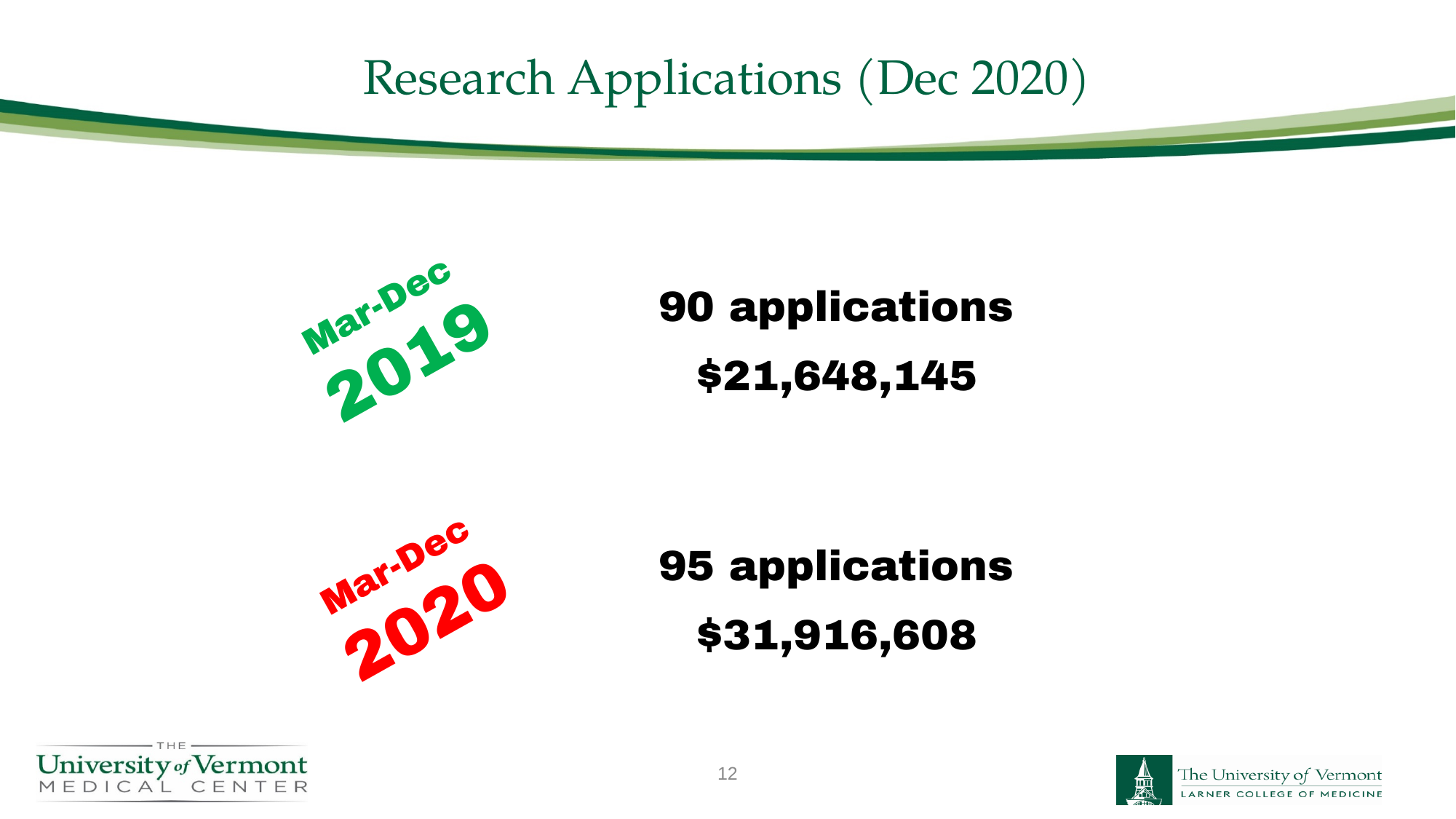

# Research Applications (Dec 2020)
Mar-Dec
2019
90 applications
$21,648,145
Mar-Dec
2020
95 applications
$31,916,608
12